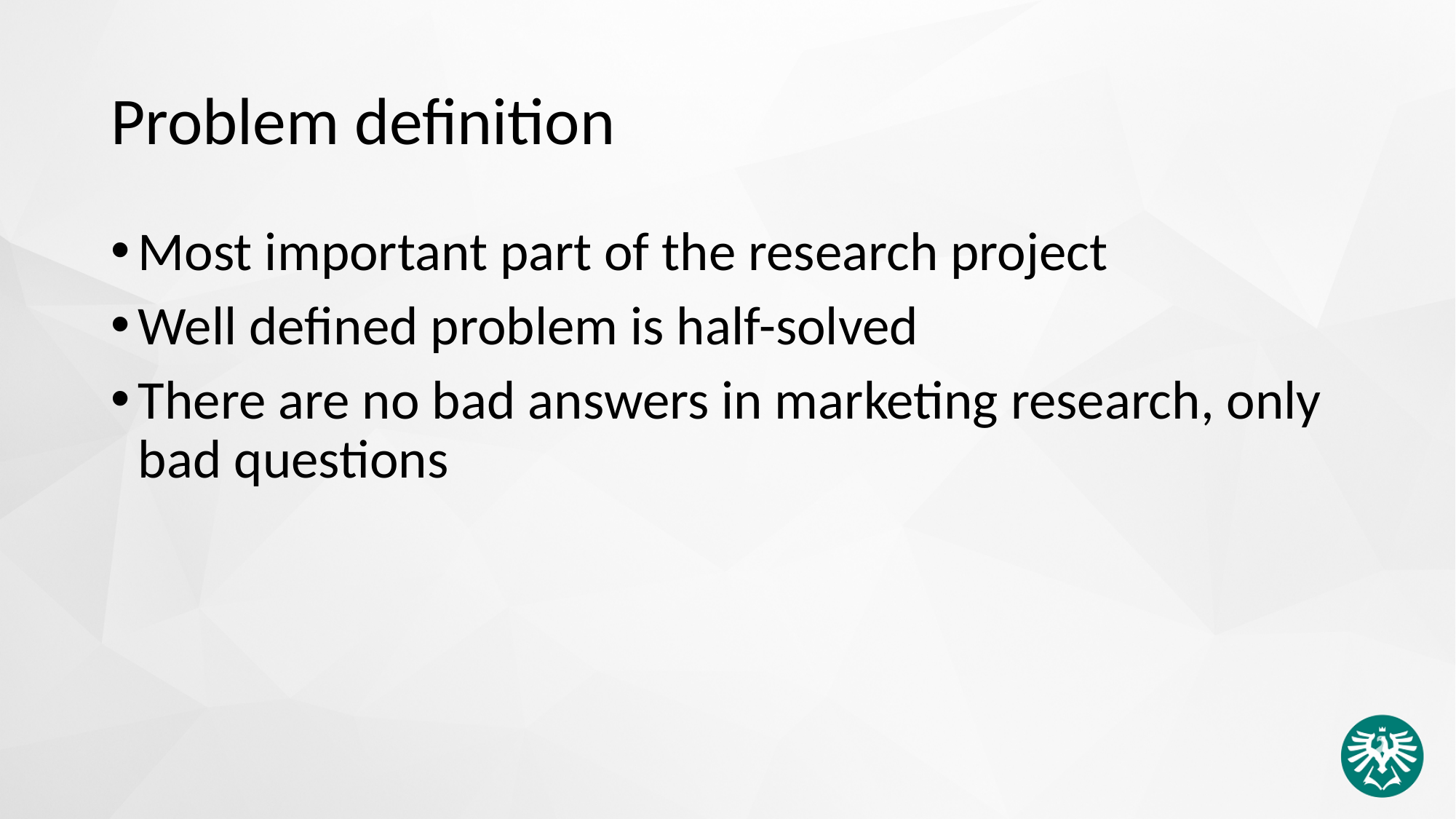

# Problem definition
Most important part of the research project
Well defined problem is half-solved
There are no bad answers in marketing research, only bad questions